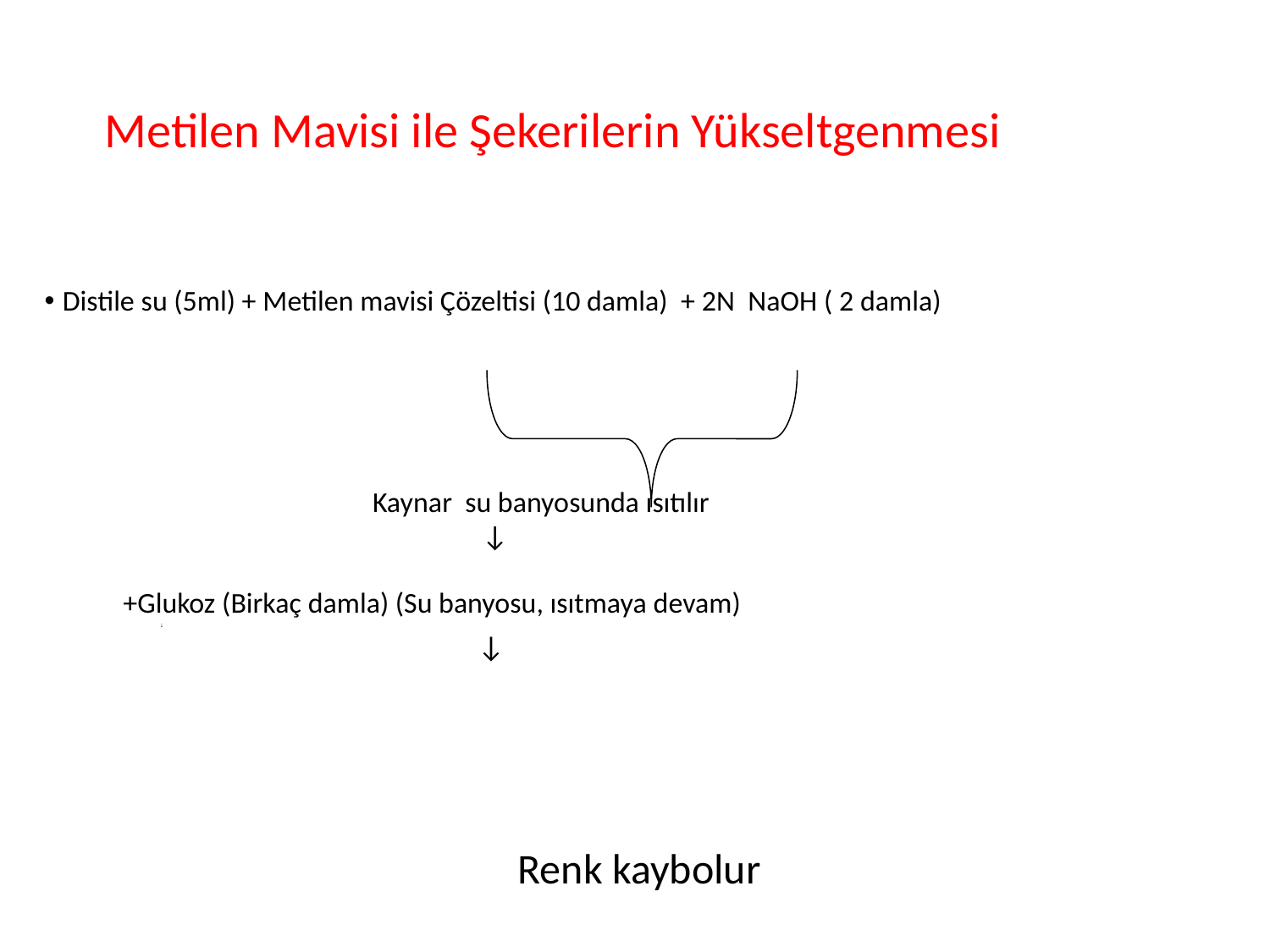

# Metilen Mavisi ile Şekerilerin Yükseltgenmesi
Distile su (5ml) + Metilen mavisi Çözeltisi (10 damla)  + 2N  NaOH ( 2 damla)

                                                  Kaynar  su banyosunda ısıtılır
                                                                   ↓

            +Glukoz (Birkaç damla) (Su banyosu, ısıtmaya devam)
                                                             ↓
                                                                  ↓

Renk kaybolur